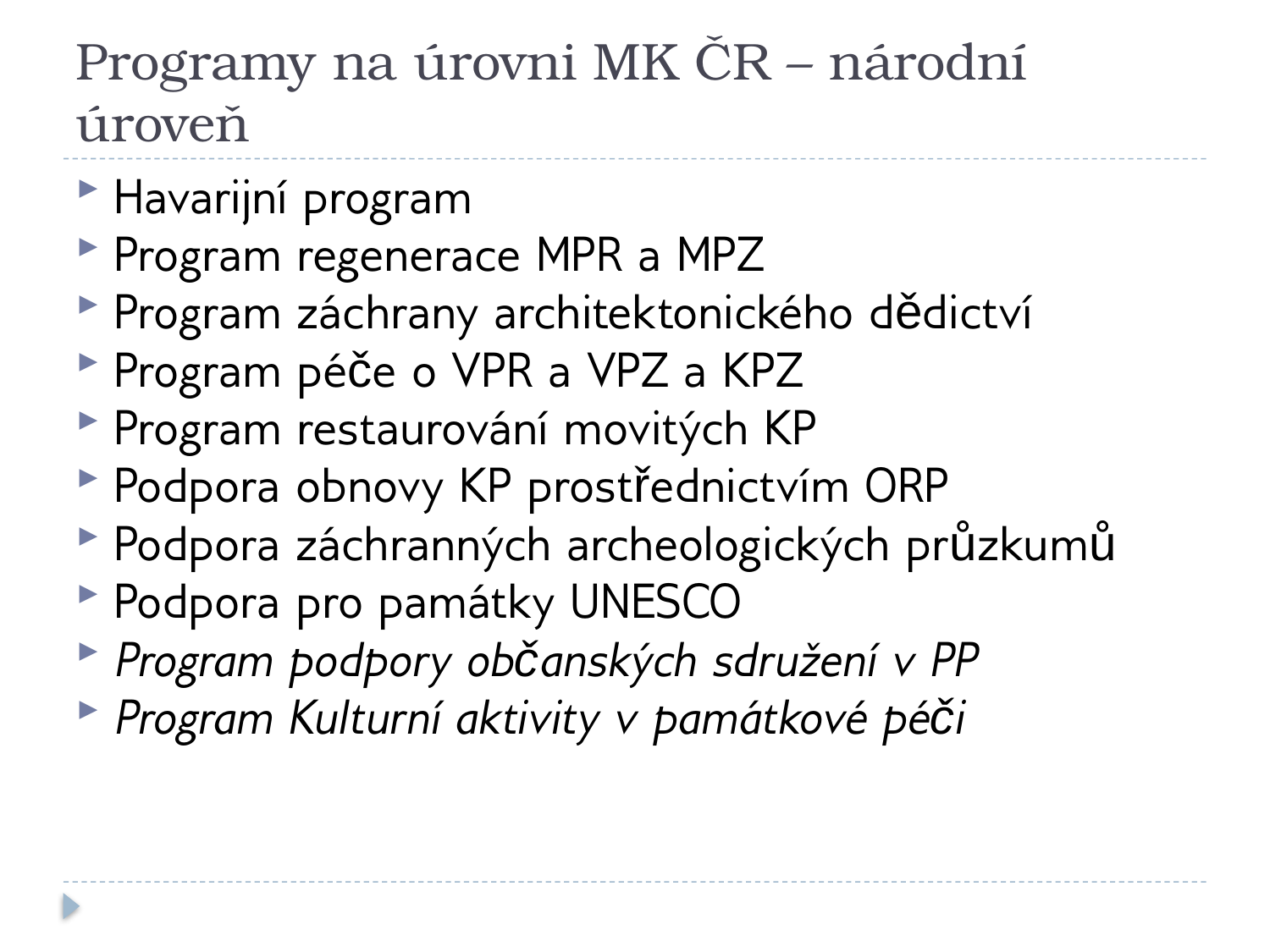

# Programy na úrovni MK ČR – národní úroveň
Havarijní program
Program regenerace MPR a MPZ
Program záchrany architektonického dědictví
Program péče o VPR a VPZ a KPZ
Program restaurování movitých KP
Podpora obnovy KP prostřednictvím ORP
Podpora záchranných archeologických průzkumů
Podpora pro památky UNESCO
Program podpory občanských sdružení v PP
Program Kulturní aktivity v památkové péči